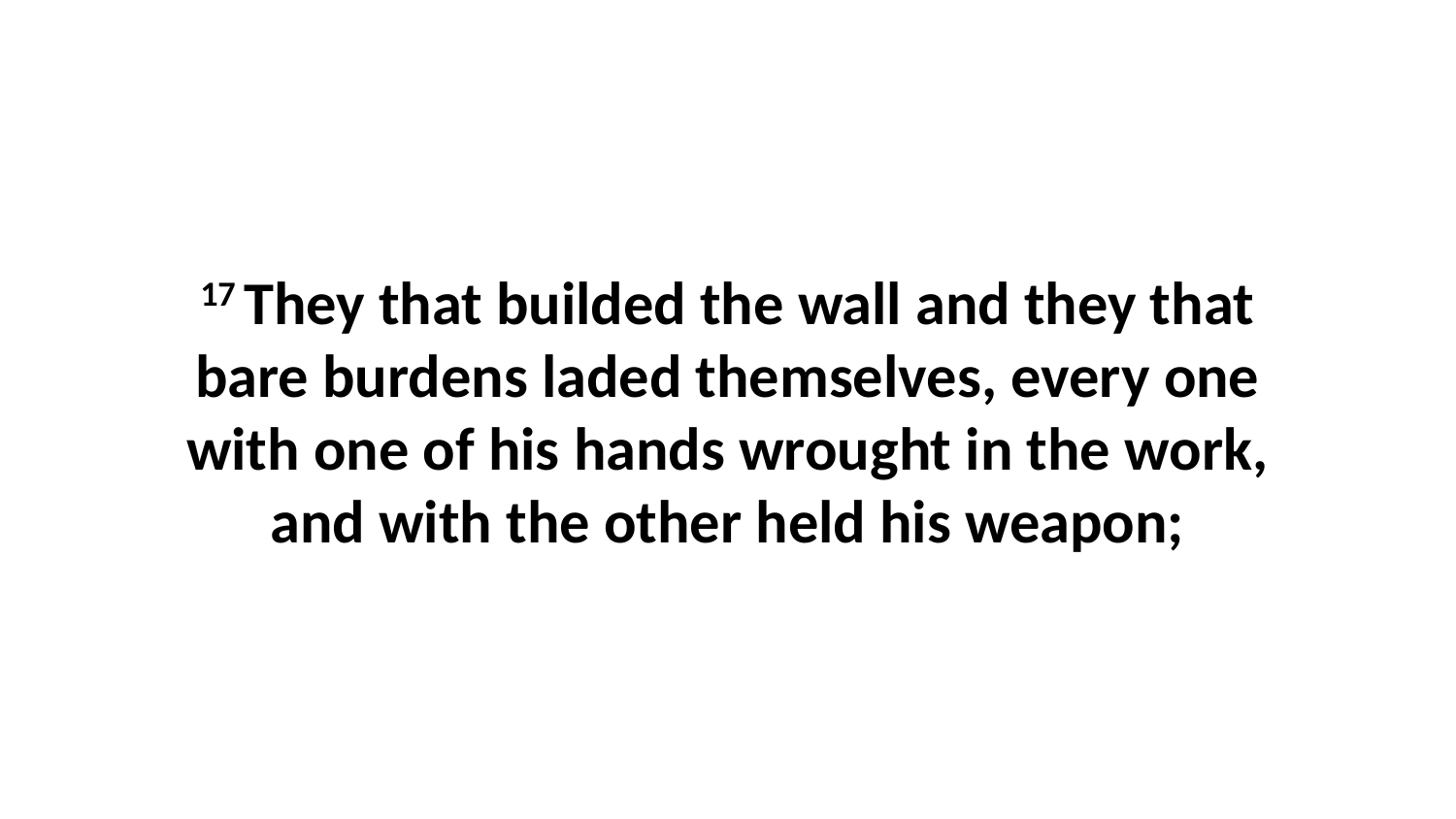

17 They that builded the wall and they that bare burdens laded themselves, every one with one of his hands wrought in the work, and with the other held his weapon;